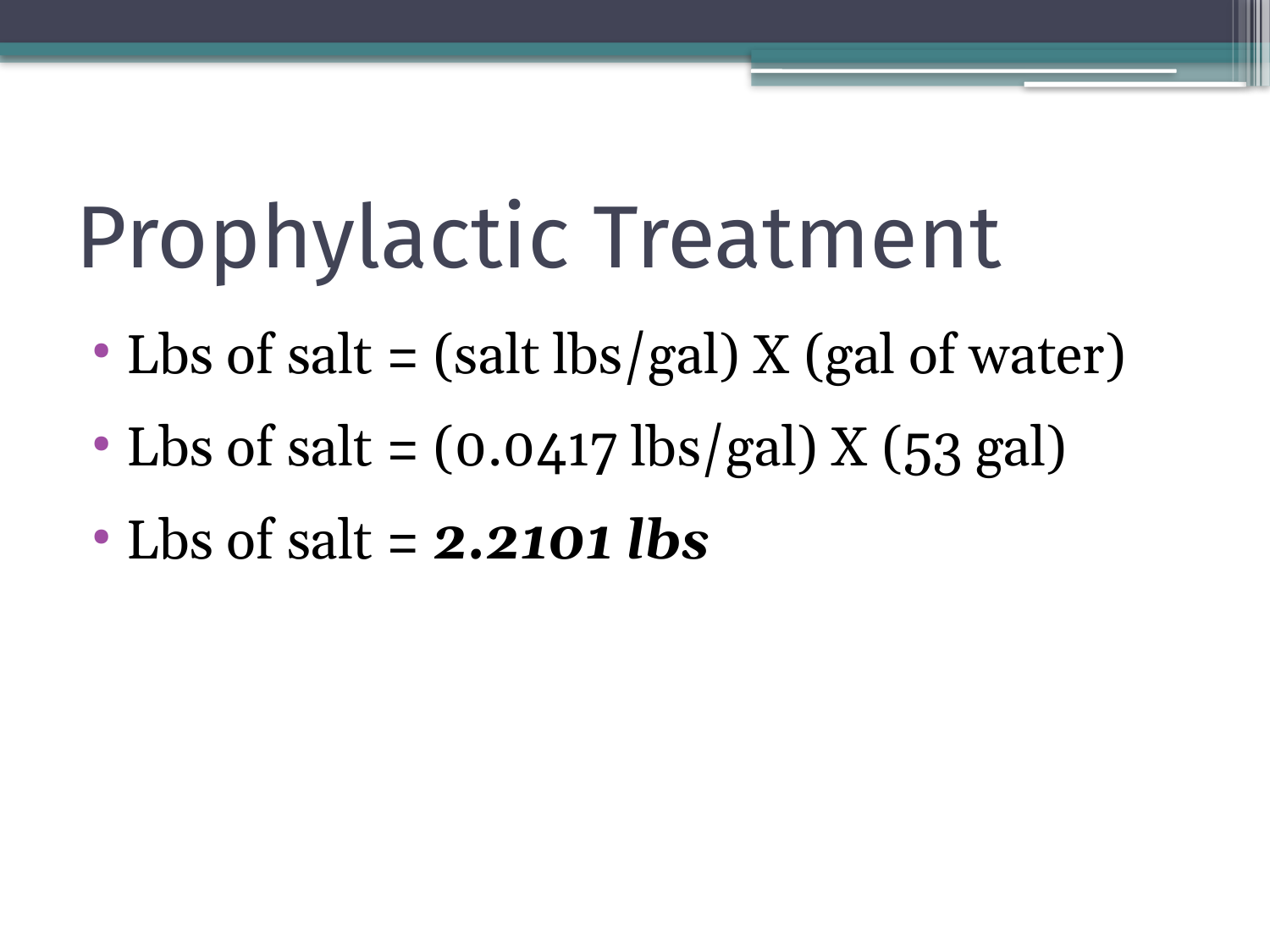

# Prophylactic Treatment
Lbs of salt = (salt lbs/gal) X (gal of water)

Lbs of salt = (0.0417 lbs/gal) X (53 gal)

Lbs of salt = 2.2101 lbs